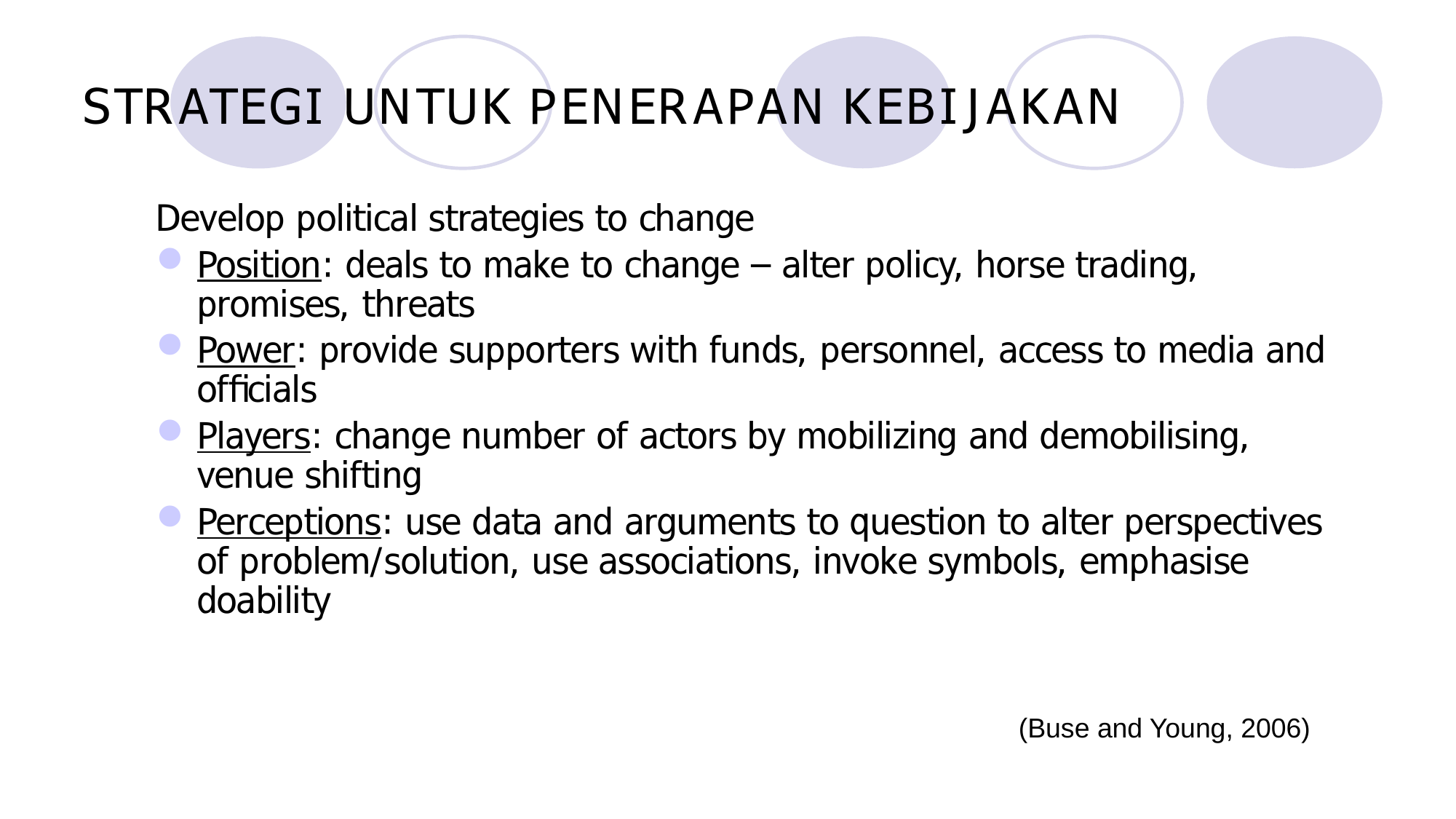

# STRATEGI UNTUK PENERAPAN KEBIJAKAN
Develop political strategies to change
Position: deals to make to change – alter policy, horse trading, promises, threats
Power: provide supporters with funds, personnel, access to media and officials
Players: change number of actors by mobilizing and demobilising, venue shifting
Perceptions: use data and arguments to question to alter perspectives of problem/solution, use associations, invoke symbols, emphasise doability
(Buse and Young, 2006)